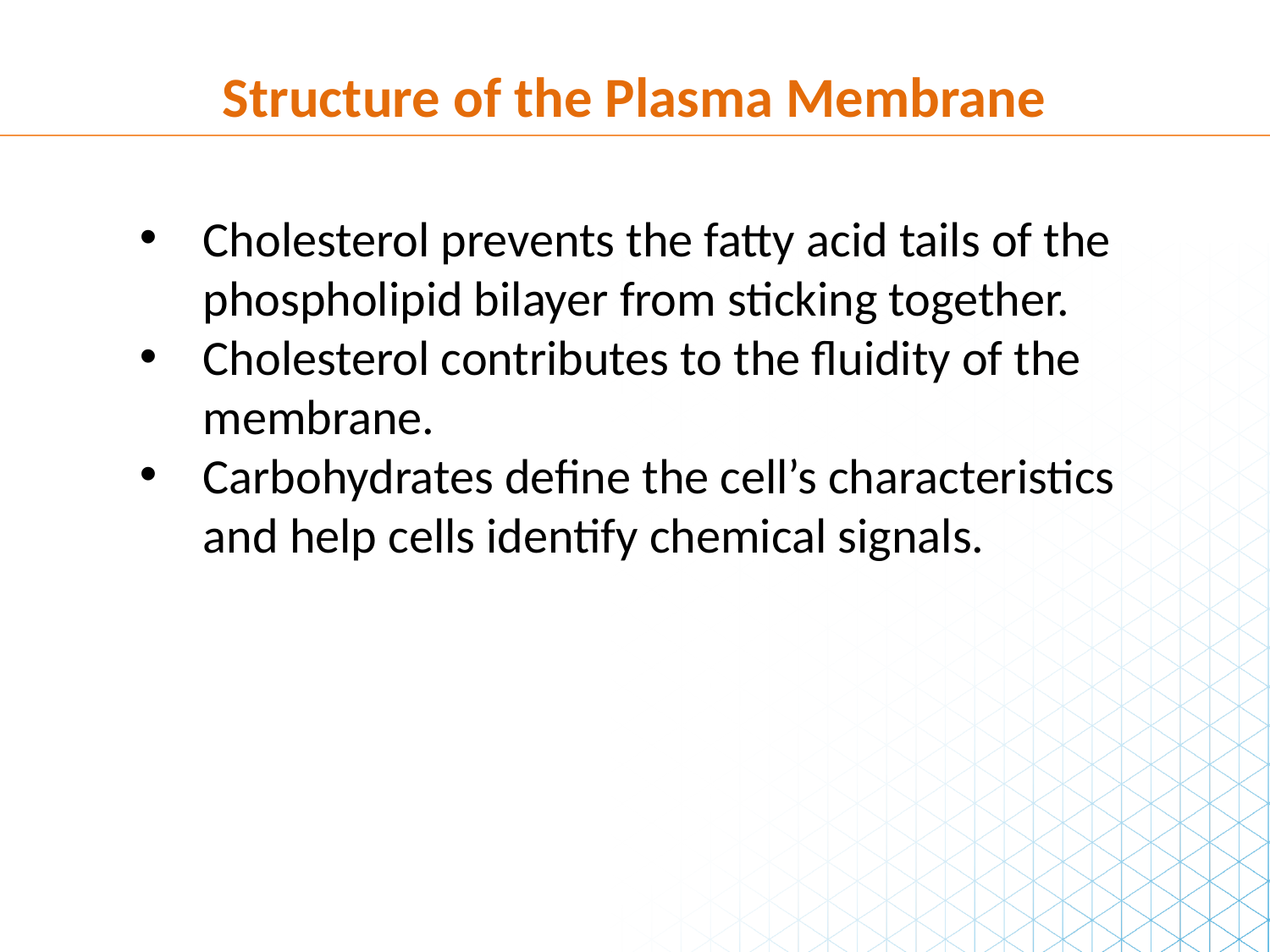

Structure of the Plasma Membrane
Cholesterol prevents the fatty acid tails of the phospholipid bilayer from sticking together.
Cholesterol contributes to the fluidity of the membrane.
Carbohydrates define the cell’s characteristics and help cells identify chemical signals.